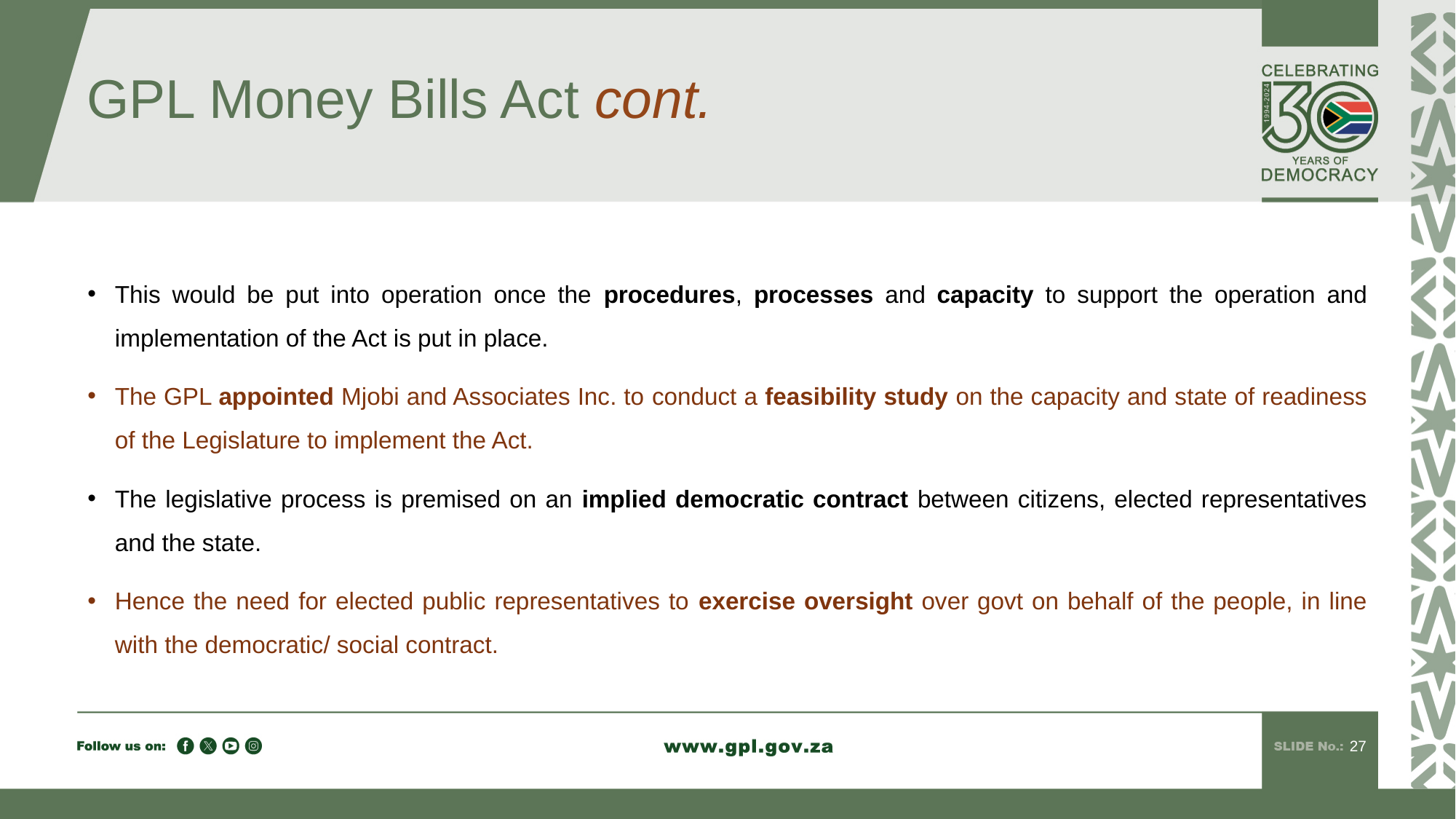

# GPL Money Bills Act cont.
This would be put into operation once the procedures, processes and capacity to support the operation and implementation of the Act is put in place.
The GPL appointed Mjobi and Associates Inc. to conduct a feasibility study on the capacity and state of readiness of the Legislature to implement the Act.
The legislative process is premised on an implied democratic contract between citizens, elected representatives and the state.
Hence the need for elected public representatives to exercise oversight over govt on behalf of the people, in line with the democratic/ social contract.
27